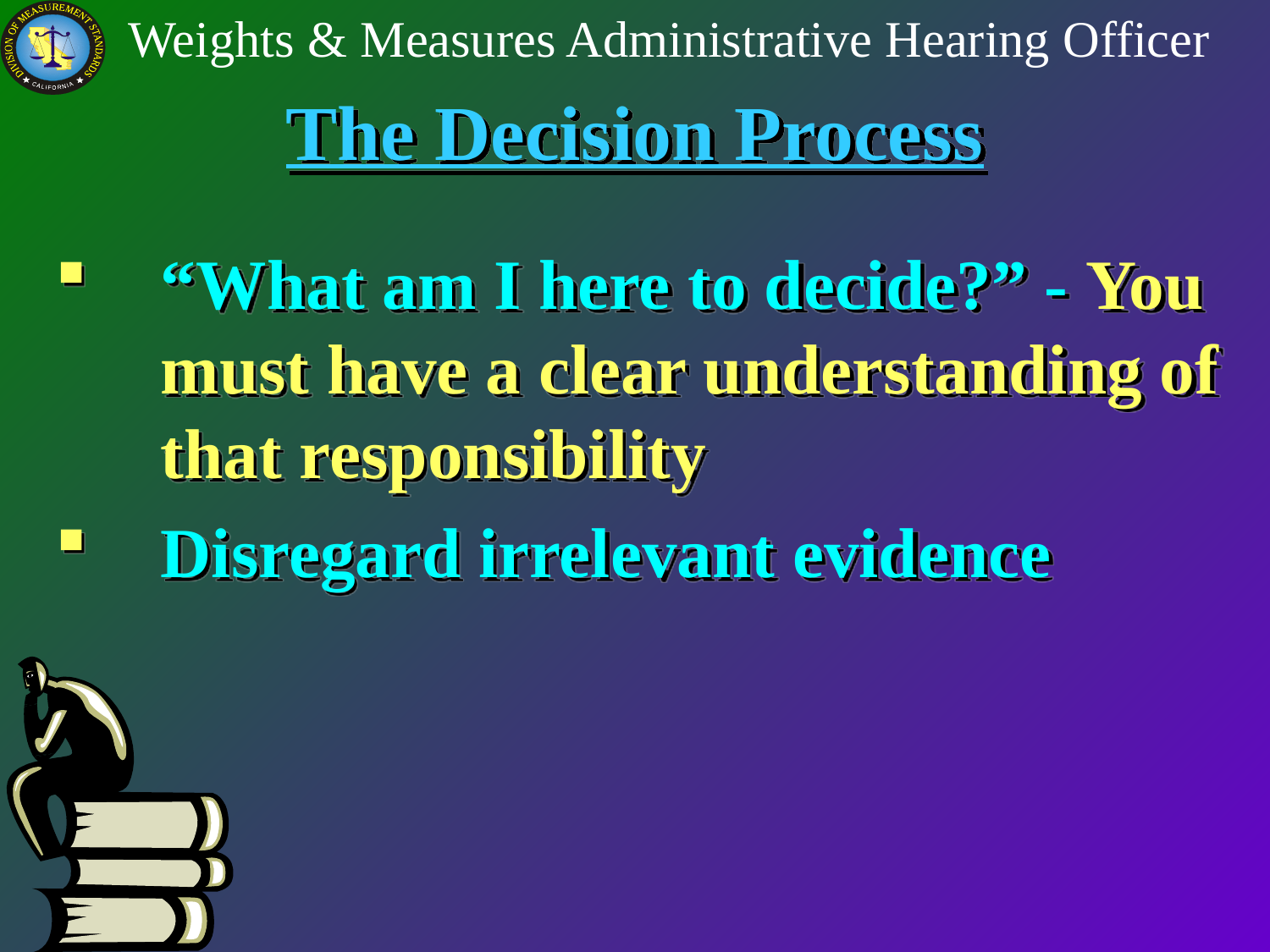

# The Decision Process
“What am I here to decide?” - You must have a clear understanding of that responsibility
Disregard irrelevant evidence